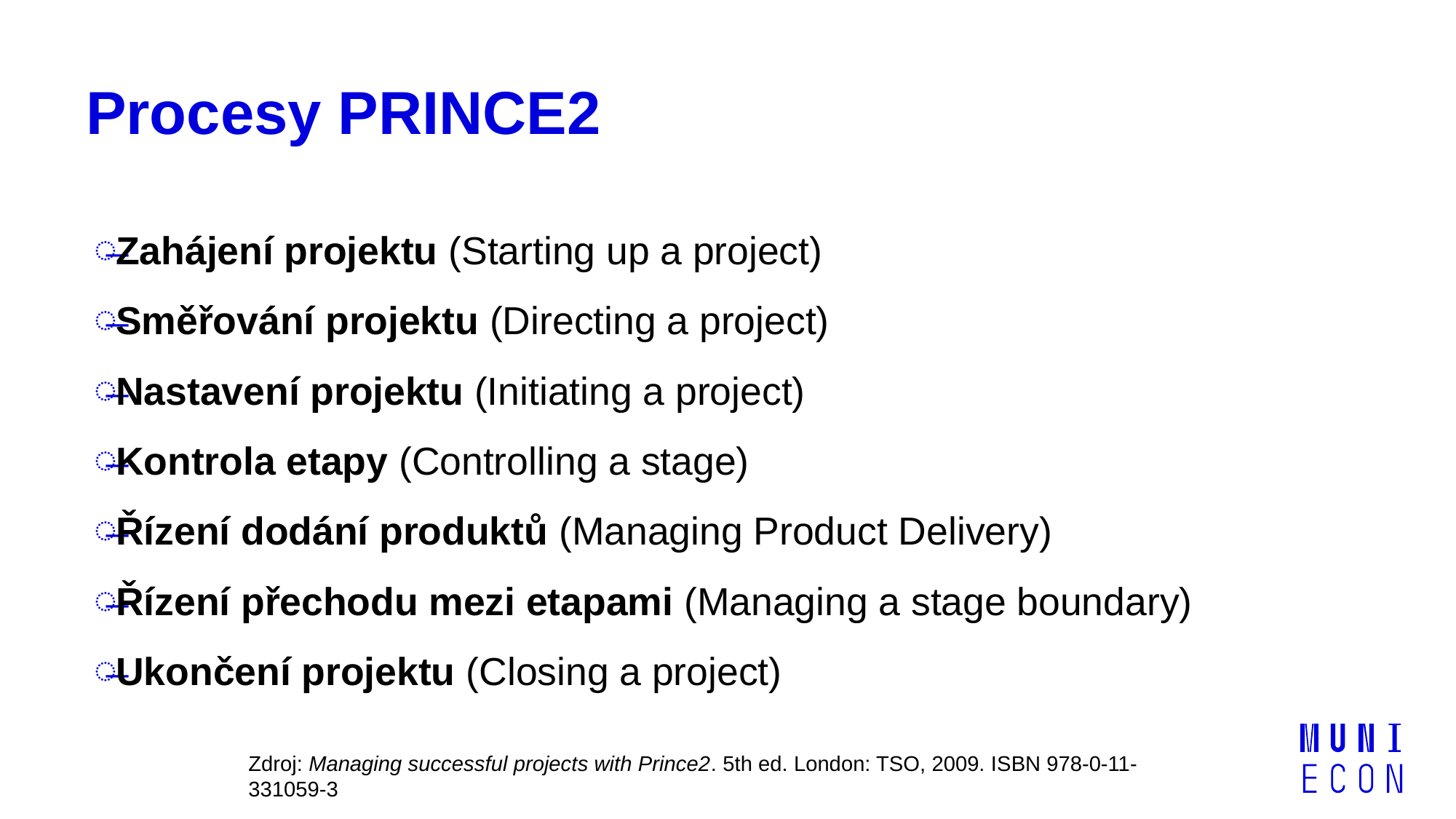

# Procesy PRINCE2
Zahájení projektu (Starting up a project)
Směřování projektu (Directing a project)
Nastavení projektu (Initiating a project)
Kontrola etapy (Controlling a stage)
Řízení dodání produktů (Managing Product Delivery)
Řízení přechodu mezi etapami (Managing a stage boundary)
Ukončení projektu (Closing a project)

Zdroj: Managing successful projects with Prince2. 5th ed. London: TSO, 2009. ISBN 978-0-11-331059-3